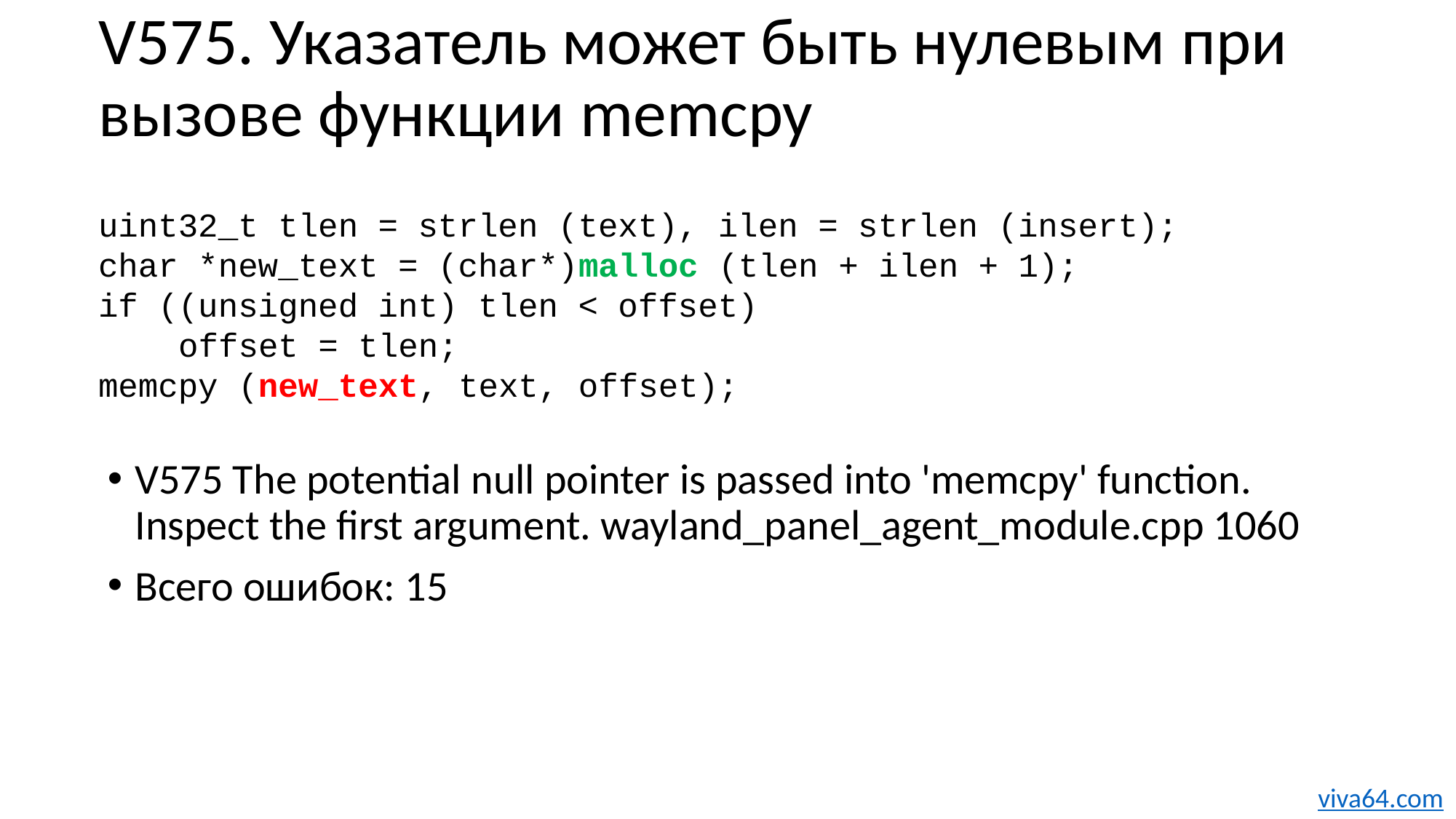

# V575. Указатель может быть нулевым при вызове функции memcpy
uint32_t tlen = strlen (text), ilen = strlen (insert);
char *new_text = (char*)malloc (tlen + ilen + 1);
if ((unsigned int) tlen < offset)
    offset = tlen;
memcpy (new_text, text, offset);
V575 The potential null pointer is passed into 'memcpy' function. Inspect the first argument. wayland_panel_agent_module.cpp 1060
Всего ошибок: 15
viva64.com